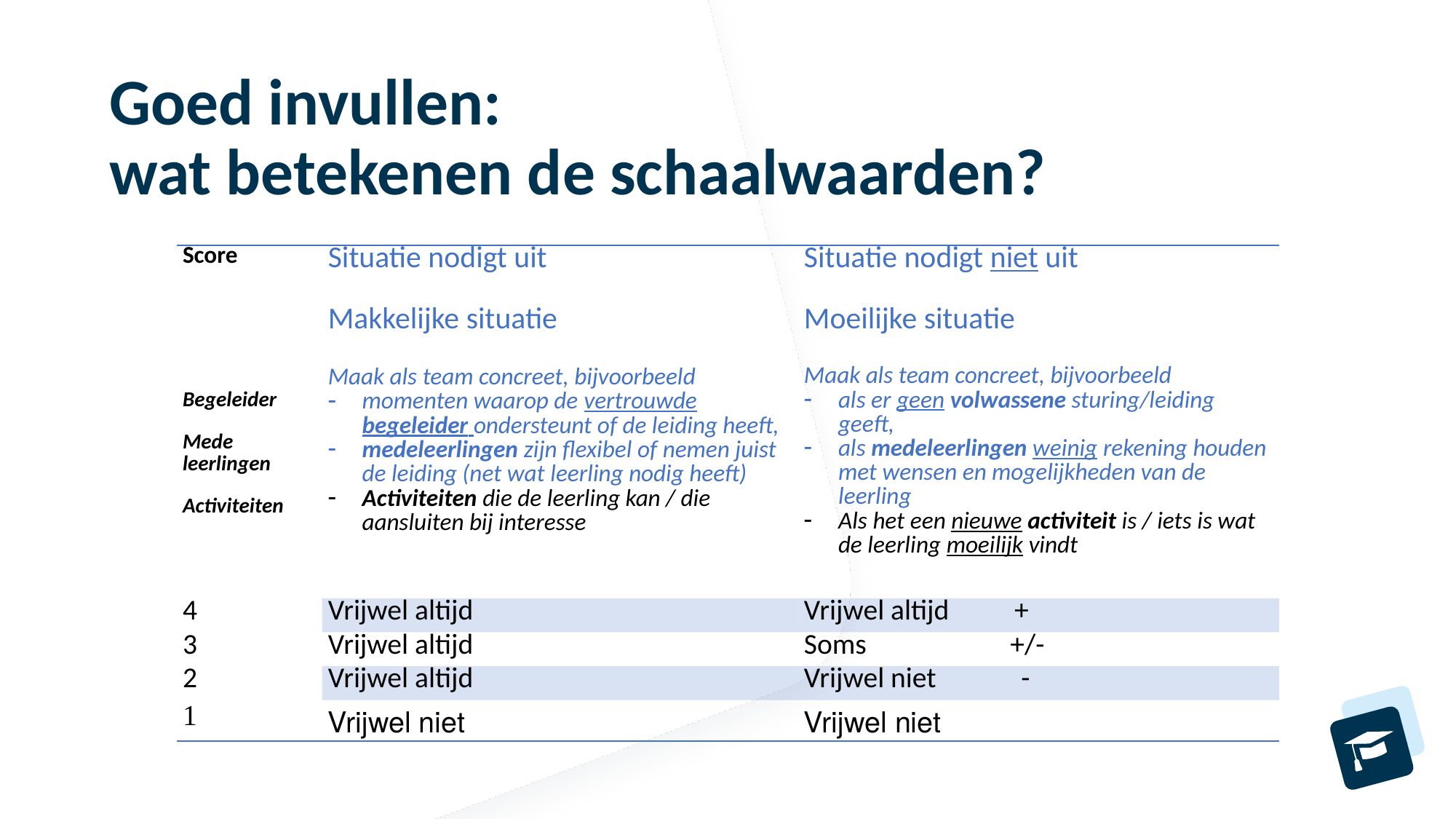

Goed invullen:
wat betekenen de schaalwaarden?

| Score Begeleider Mede leerlingen Activiteiten | Situatie nodigt uit Makkelijke situatie Maak als team concreet, bijvoorbeeld momenten waarop de vertrouwde begeleider ondersteunt of de leiding heeft, medeleerlingen zijn flexibel of nemen juist de leiding (net wat leerling nodig heeft) Activiteiten die de leerling kan / die aansluiten bij interesse | Situatie nodigt niet uit Moeilijke situatie Maak als team concreet, bijvoorbeeld als er geen volwassene sturing/leiding geeft, als medeleerlingen weinig rekening houden met wensen en mogelijkheden van de leerling Als het een nieuwe activiteit is / iets is wat de leerling moeilijk vindt |
| --- | --- | --- |
| 4 | Vrijwel altijd | Vrijwel altijd + |
| 3 | Vrijwel altijd | Soms +/- |
| 2 | Vrijwel altijd | Vrijwel niet - |
| 1 | Vrijwel niet | Vrijwel niet |